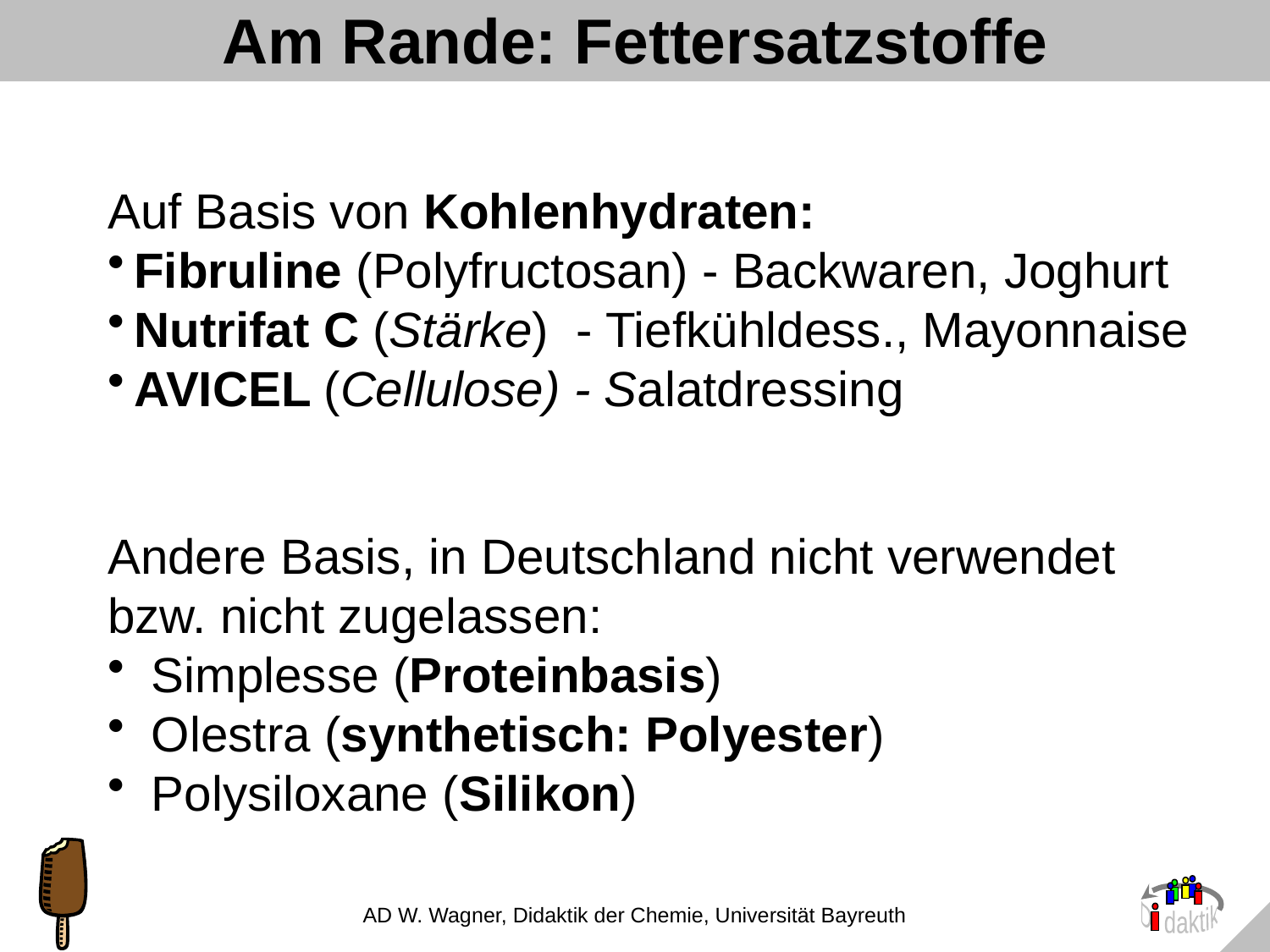

# Am Rande: Fettersatzstoffe
Auf Basis von Kohlenhydraten:
Fibruline (Polyfructosan) - Backwaren, Joghurt
Nutrifat C (Stärke)  - Tiefkühldess., Mayonnaise
AVICEL (Cellulose) - Salatdressing
Andere Basis, in Deutschland nicht verwendet bzw. nicht zugelassen:
 Simplesse (Proteinbasis)
 Olestra (synthetisch: Polyester)
 Polysiloxane (Silikon)
AD W. Wagner, Didaktik der Chemie, Universität Bayreuth